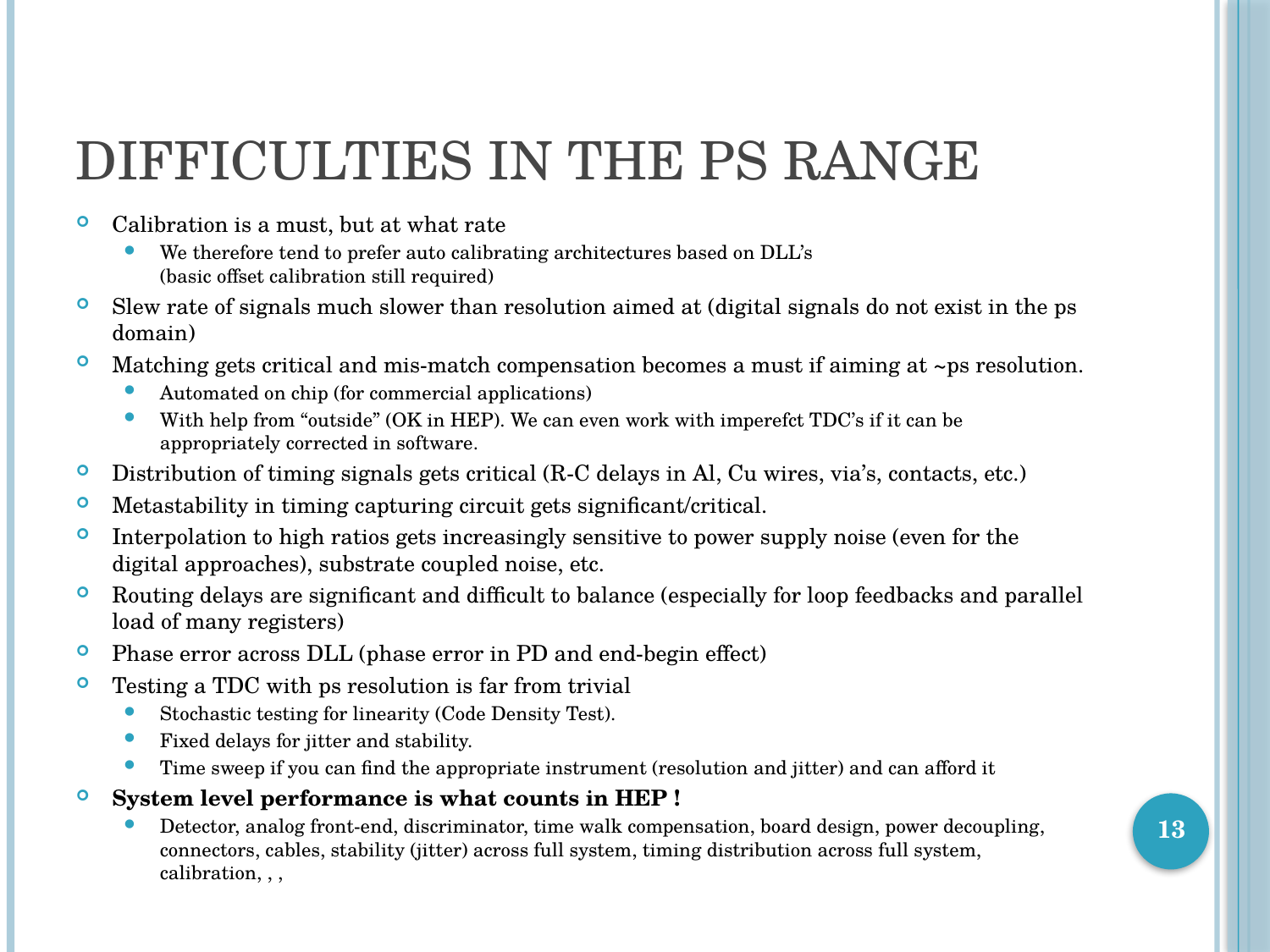

# Difficulties in the ps range
Calibration is a must, but at what rate
We therefore tend to prefer auto calibrating architectures based on DLL’s
(basic offset calibration still required)
Slew rate of signals much slower than resolution aimed at (digital signals do not exist in the ps domain)
Matching gets critical and mis-match compensation becomes a must if aiming at ~ps resolution.
Automated on chip (for commercial applications)
With help from “outside” (OK in HEP). We can even work with imperefct TDC’s if it can be appropriately corrected in software.
Distribution of timing signals gets critical (R-C delays in Al, Cu wires, via’s, contacts, etc.)
Metastability in timing capturing circuit gets significant/critical.
Interpolation to high ratios gets increasingly sensitive to power supply noise (even for the digital approaches), substrate coupled noise, etc.
Routing delays are significant and difficult to balance (especially for loop feedbacks and parallel load of many registers)
Phase error across DLL (phase error in PD and end-begin effect)
Testing a TDC with ps resolution is far from trivial
Stochastic testing for linearity (Code Density Test).
Fixed delays for jitter and stability.
Time sweep if you can find the appropriate instrument (resolution and jitter) and can afford it
System level performance is what counts in HEP !
Detector, analog front-end, discriminator, time walk compensation, board design, power decoupling, connectors, cables, stability (jitter) across full system, timing distribution across full system, calibration, , ,
13